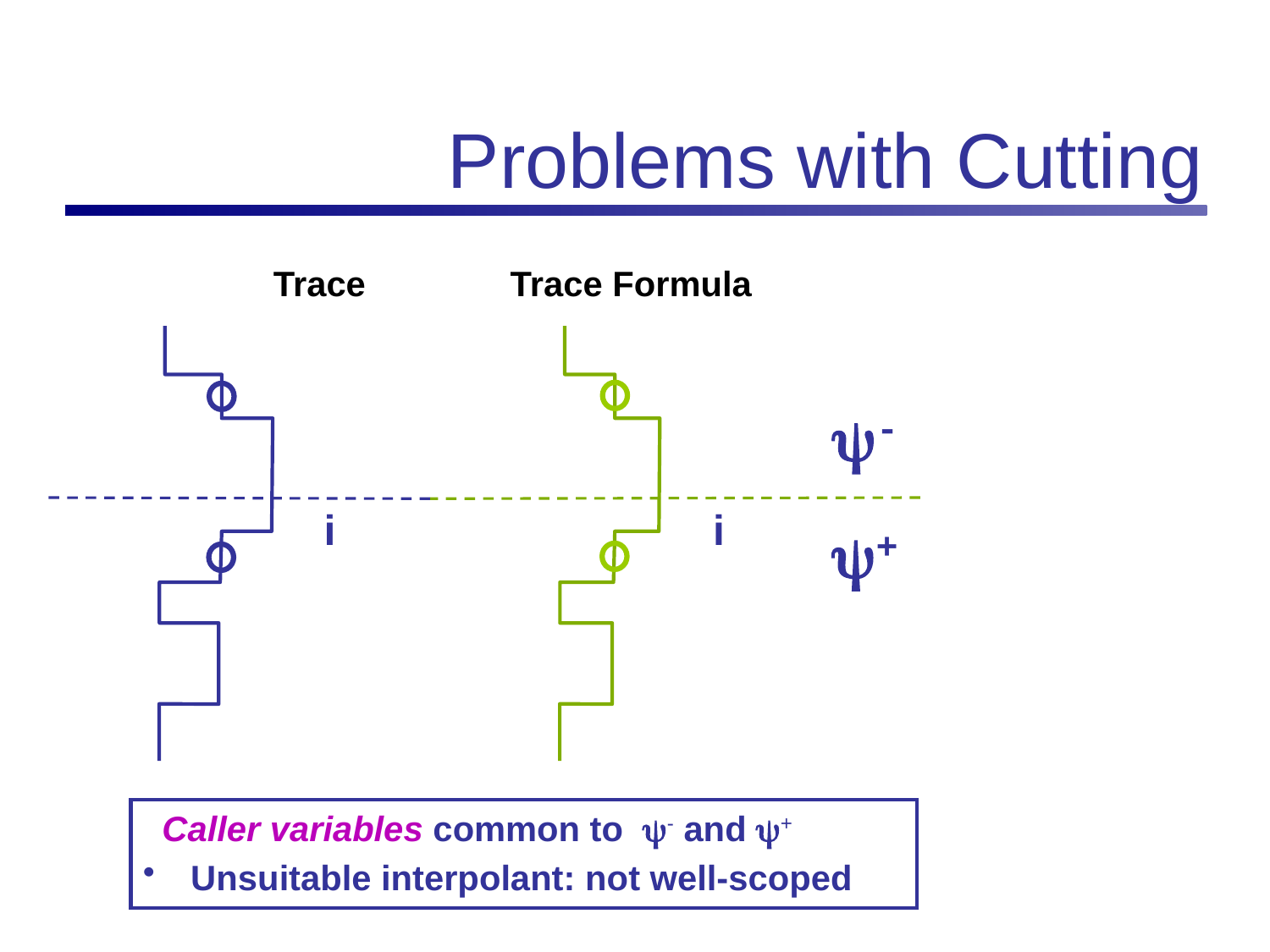

# Problems with Cutting
Trace
Trace Formula

ψ-
i
i

ψ+

 Caller variables common to  ψ- and ψ+
Unsuitable interpolant: not well-scoped